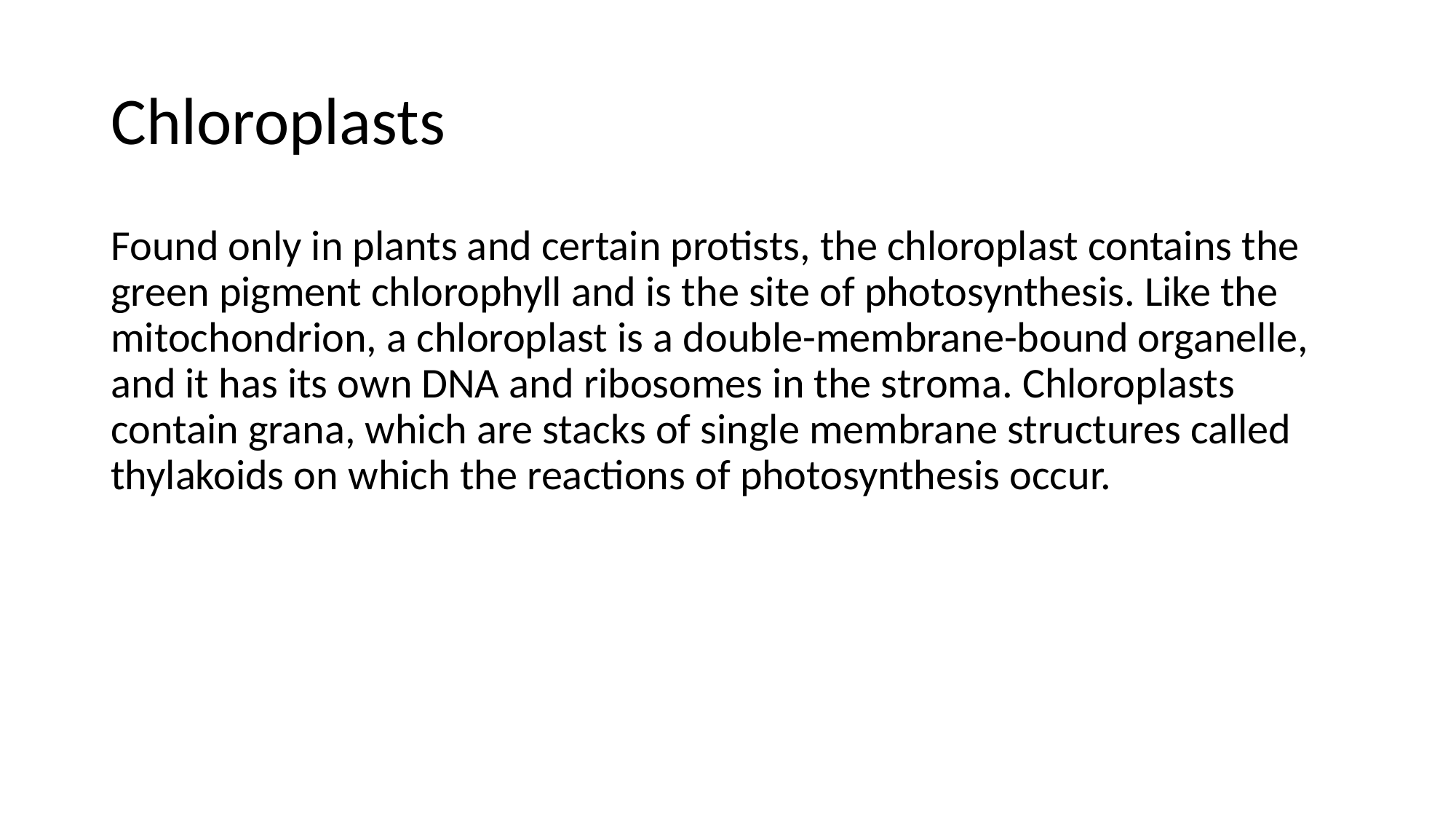

# Chloroplasts
Found only in plants and certain protists, the chloroplast contains the green pigment chlorophyll and is the site of photosynthesis. Like the mitochondrion, a chloroplast is a double-membrane-bound organelle, and it has its own DNA and ribosomes in the stroma. Chloroplasts contain grana, which are stacks of single membrane structures called thylakoids on which the reactions of photosynthesis occur.